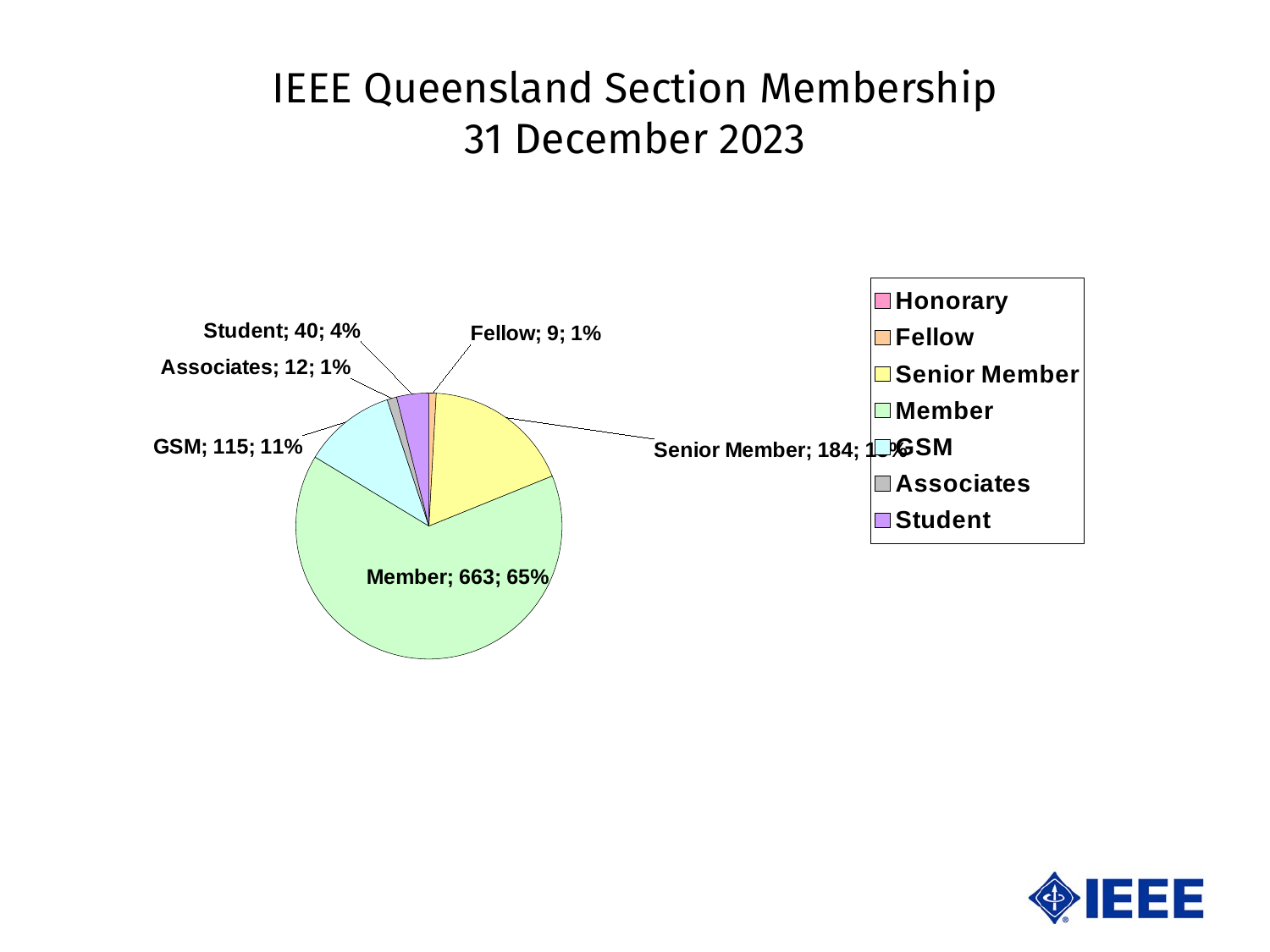

IEEE Queensland Section Membership
31 December 2023

### Chart

| Category | Queensland |  |
|---|---|---|
| Honorary | 0.0 | 0.0 |
| Fellow | 9.0 | 0.008797653958944282 |
| Senior Member | 184.0 | 0.1798631476050831 |
| Member | 663.0 | 0.6480938416422287 |
| GSM | 115.0 | 0.11241446725317693 |
| Associates | 12.0 | 0.011730205278592375 |
| Student | 40.0 | 0.039100684261974585 |